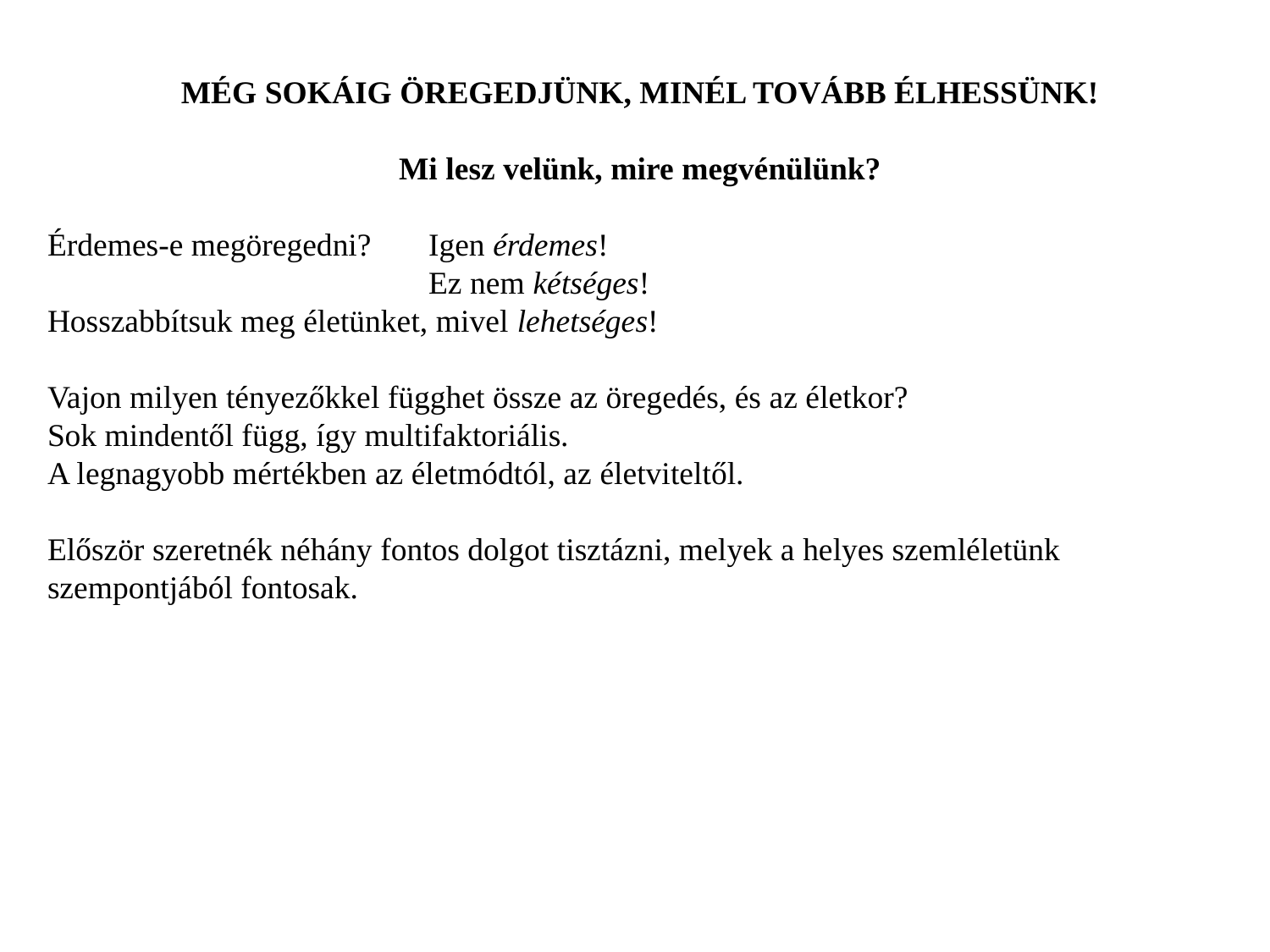

MÉG SOKÁIG ÖREGEDJÜNK, MINÉL TOVÁBB ÉLHESSÜNK!

Mi lesz velünk, mire megvénülünk?

Érdemes-e megöregedni?       	Igen érdemes!
			Ez nem kétséges!
Hosszabbítsuk meg életünket, mivel lehetséges!

Vajon milyen tényezőkkel függhet össze az öregedés, és az életkor?
Sok mindentől függ, így multifaktoriális.
A legnagyobb mértékben az életmódtól, az életviteltől.

Először szeretnék néhány fontos dolgot tisztázni, melyek a helyes szemléletünk szempontjából fontosak.